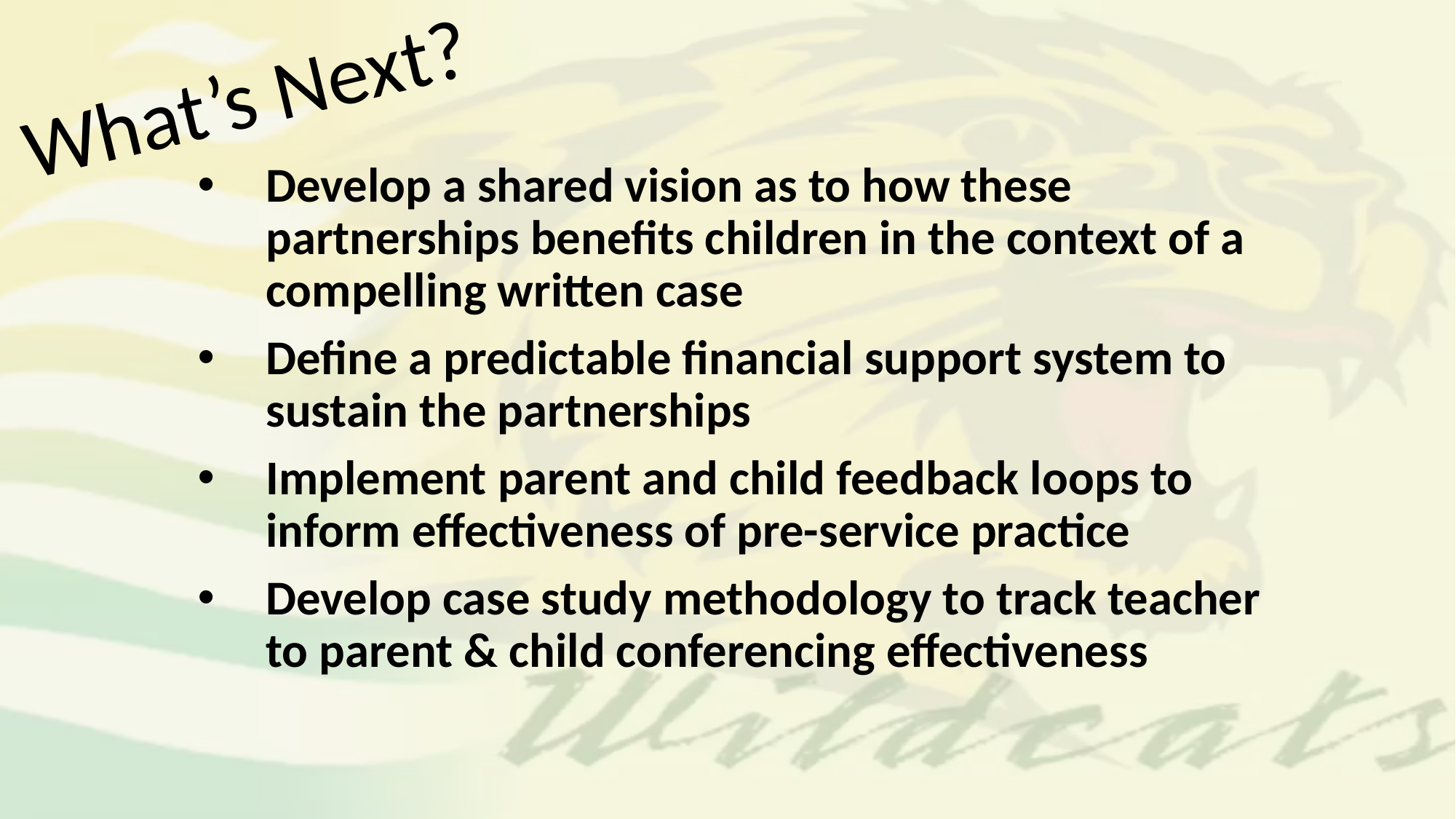

# What’s Next?

Develop a shared vision as to how these partnerships benefits children in the context of a compelling written case
Define a predictable financial support system to sustain the partnerships
Implement parent and child feedback loops to inform effectiveness of pre-service practice
Develop case study methodology to track teacher to parent & child conferencing effectiveness